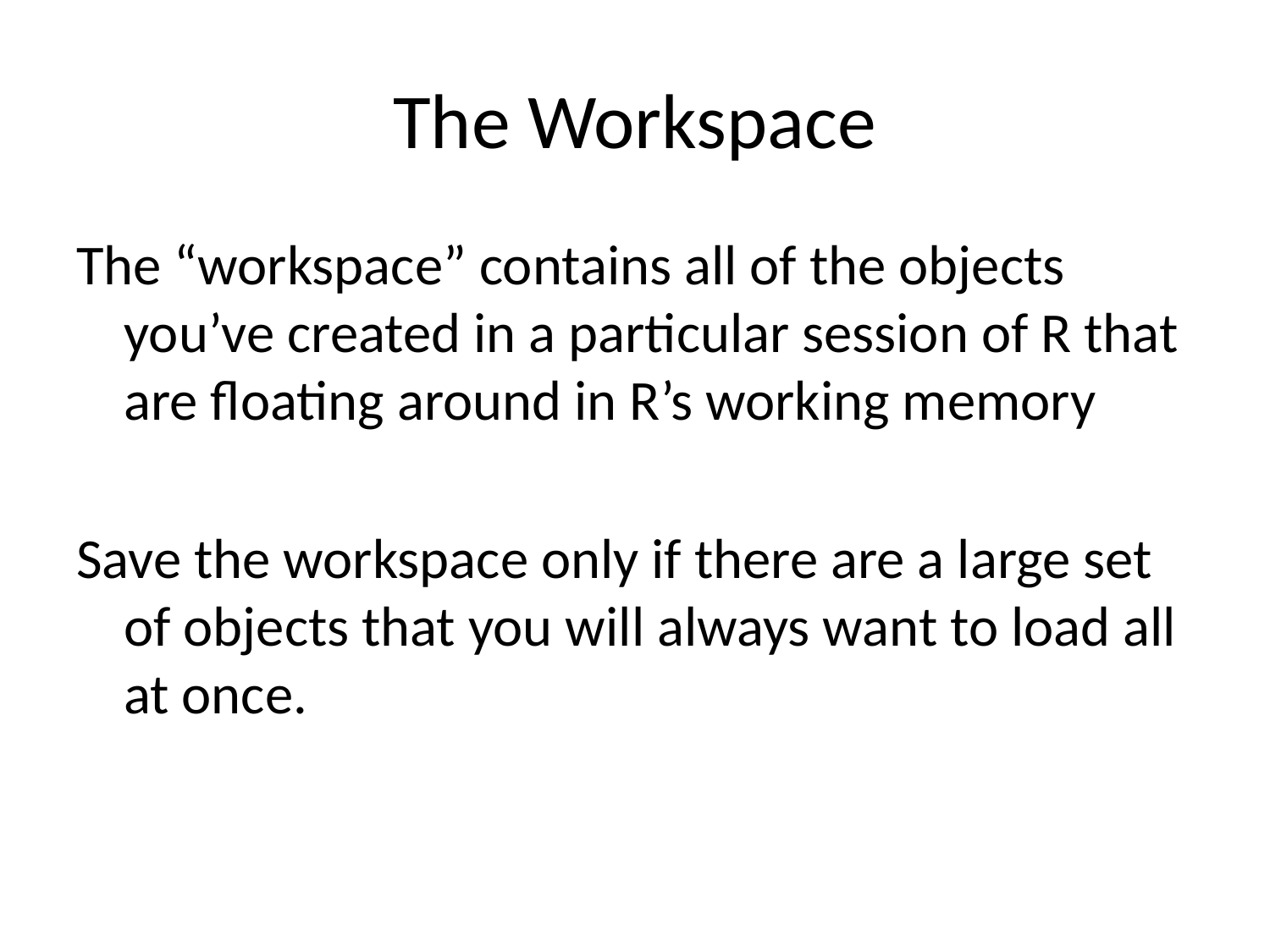

# The Workspace
The “workspace” contains all of the objects you’ve created in a particular session of R that are floating around in R’s working memory

Save the workspace only if there are a large set of objects that you will always want to load all at once.